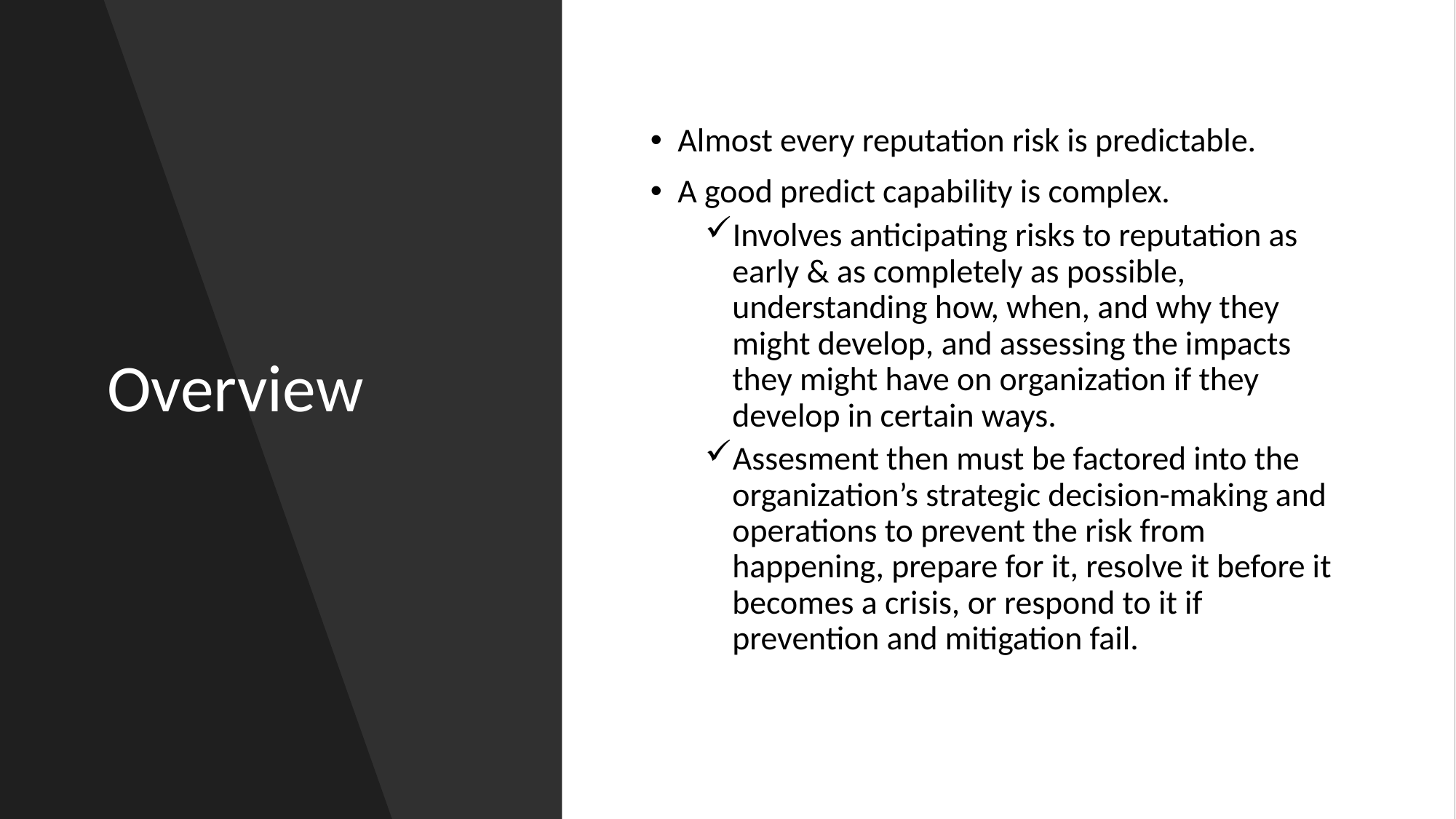

# Overview
Almost every reputation risk is predictable.
A good predict capability is complex.
Involves anticipating risks to reputation as early & as completely as possible, understanding how, when, and why they might develop, and assessing the impacts they might have on organization if they develop in certain ways.
Assesment then must be factored into the organization’s strategic decision-making and operations to prevent the risk from happening, prepare for it, resolve it before it becomes a crisis, or respond to it if prevention and mitigation fail.